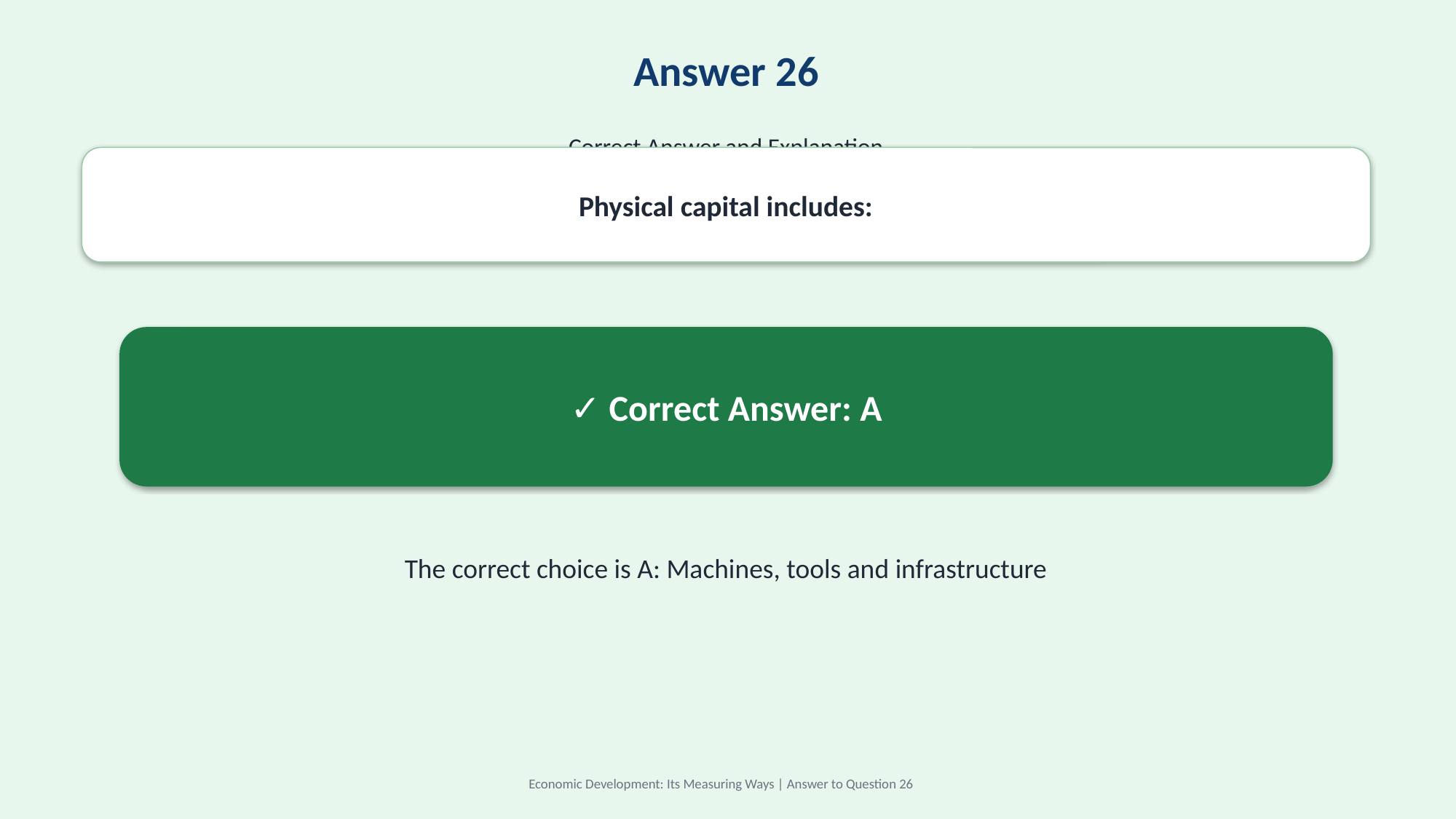

Answer 26
Correct Answer and Explanation
Physical capital includes:
✓ Correct Answer: A
The correct choice is A: Machines, tools and infrastructure
Economic Development: Its Measuring Ways | Answer to Question 26